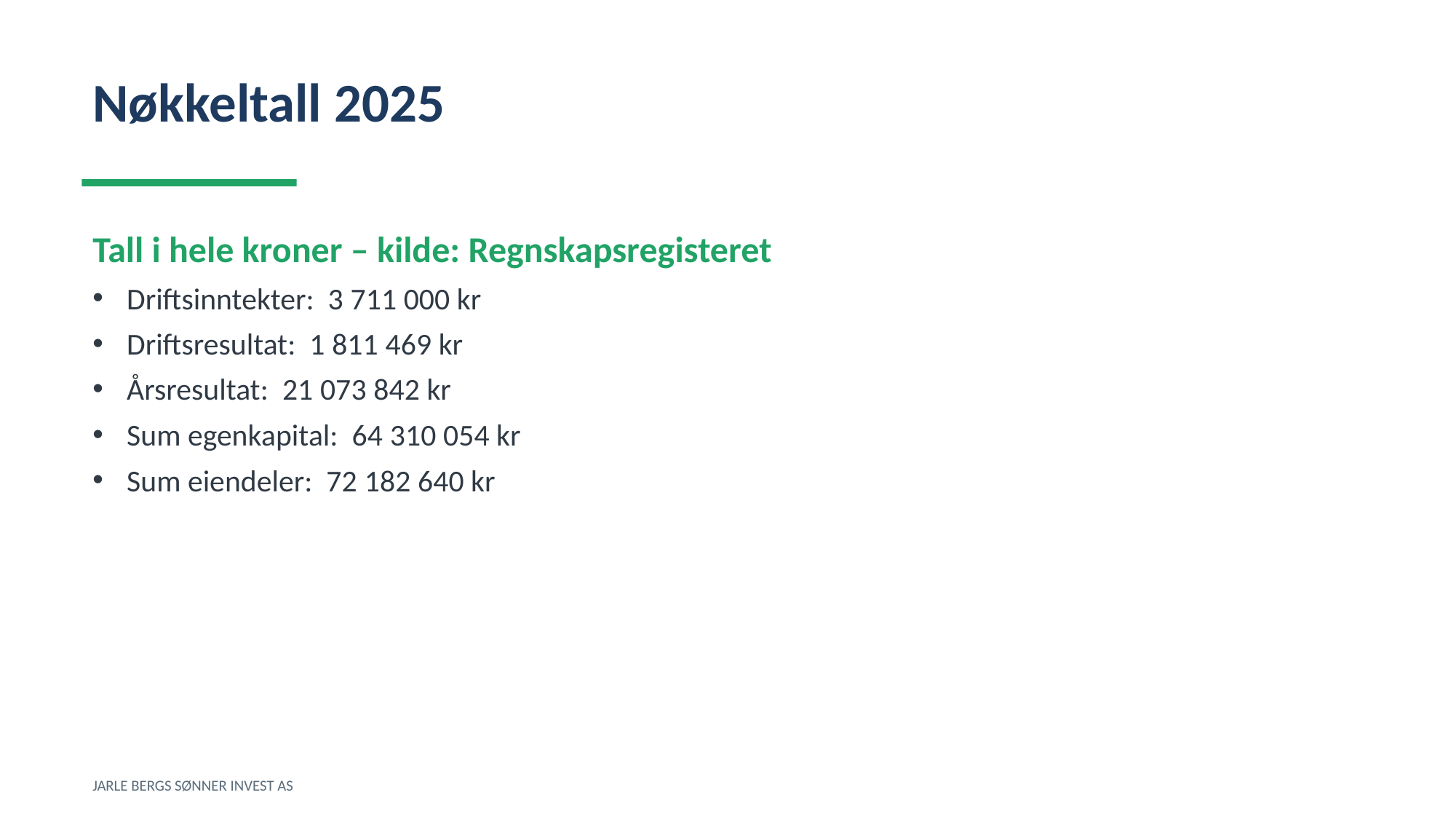

Nøkkeltall 2025

Tall i hele kroner – kilde: Regnskapsregisteret
Driftsinntekter:  3 711 000 kr
Driftsresultat:  1 811 469 kr
Årsresultat:  21 073 842 kr
Sum egenkapital:  64 310 054 kr
Sum eiendeler:  72 182 640 kr
JARLE BERGS SØNNER INVEST AS